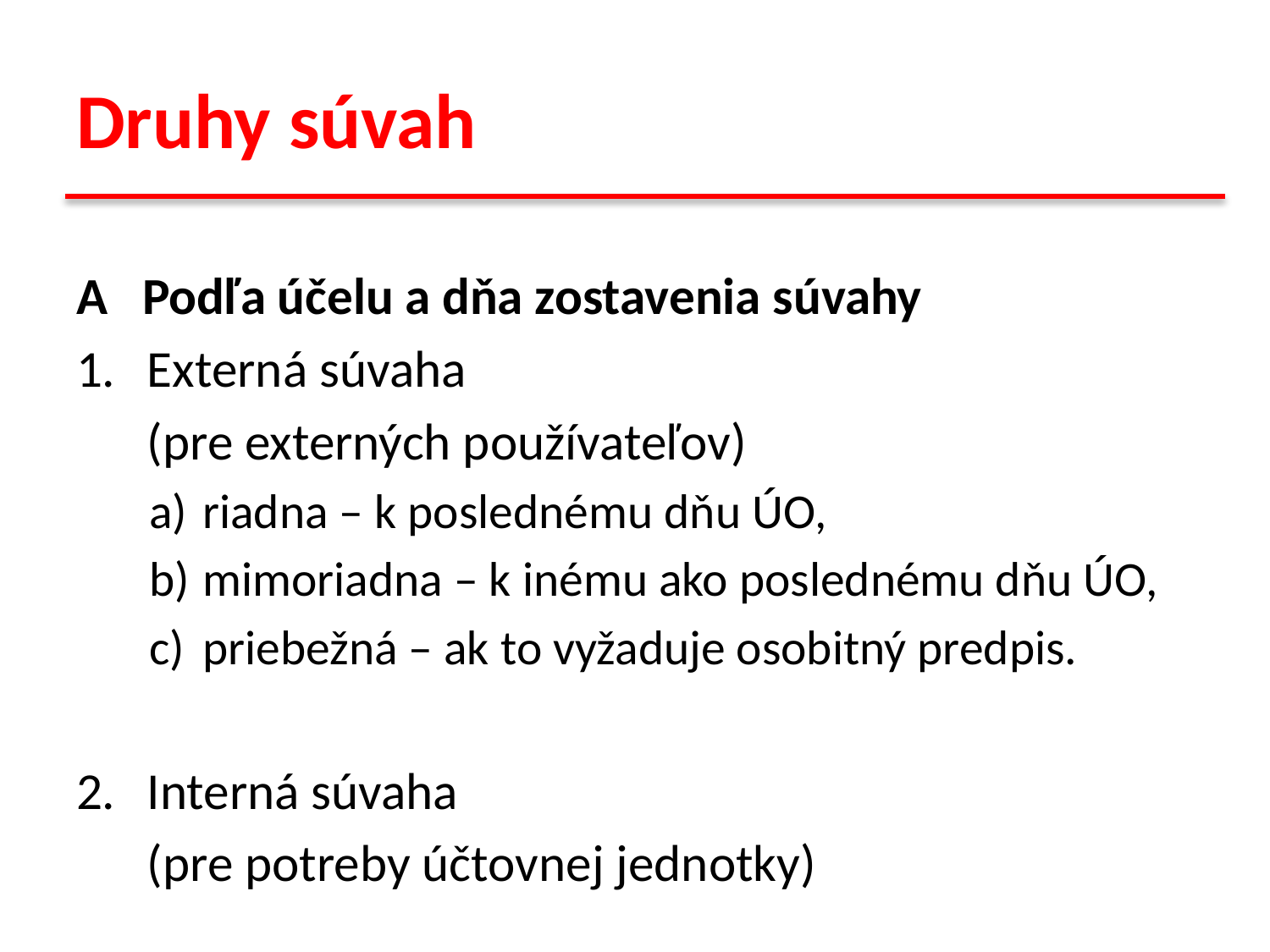

# Druhy súvah
A   Podľa účelu a dňa zostavenia súvahy
Externá súvaha
	(pre externých používateľov)
riadna – k poslednému dňu ÚO,
mimoriadna – k inému ako poslednému dňu ÚO,
priebežná – ak to vyžaduje osobitný predpis.

Interná súvaha
	(pre potreby účtovnej jednotky)